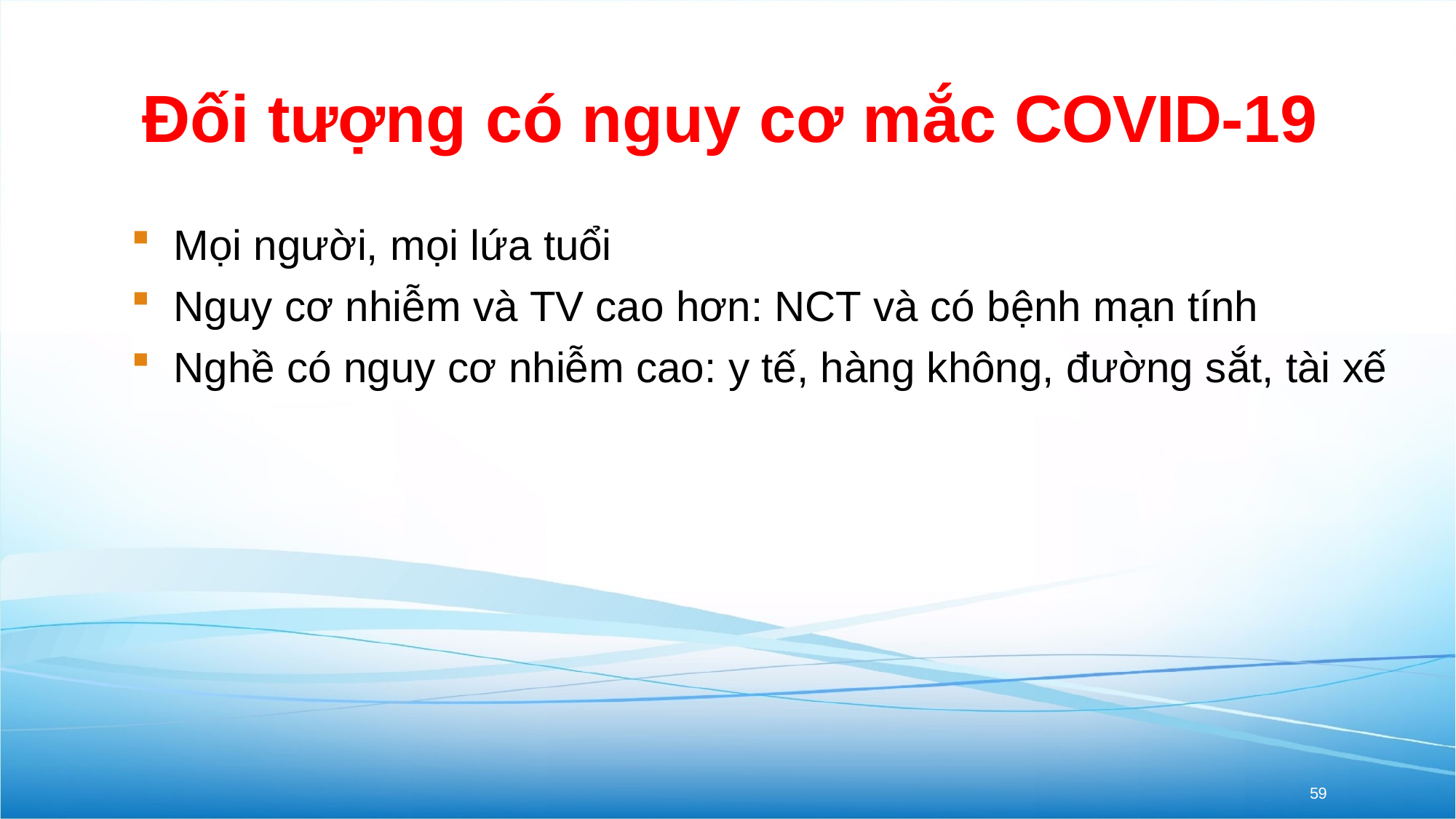

# Đối tượng có nguy cơ mắc COVID-19
Mọi người, mọi lứa tuổi
Nguy cơ nhiễm và TV cao hơn: NCT và có bệnh mạn tính
Nghề có nguy cơ nhiễm cao: y tế, hàng không, đường sắt, tài xế
59